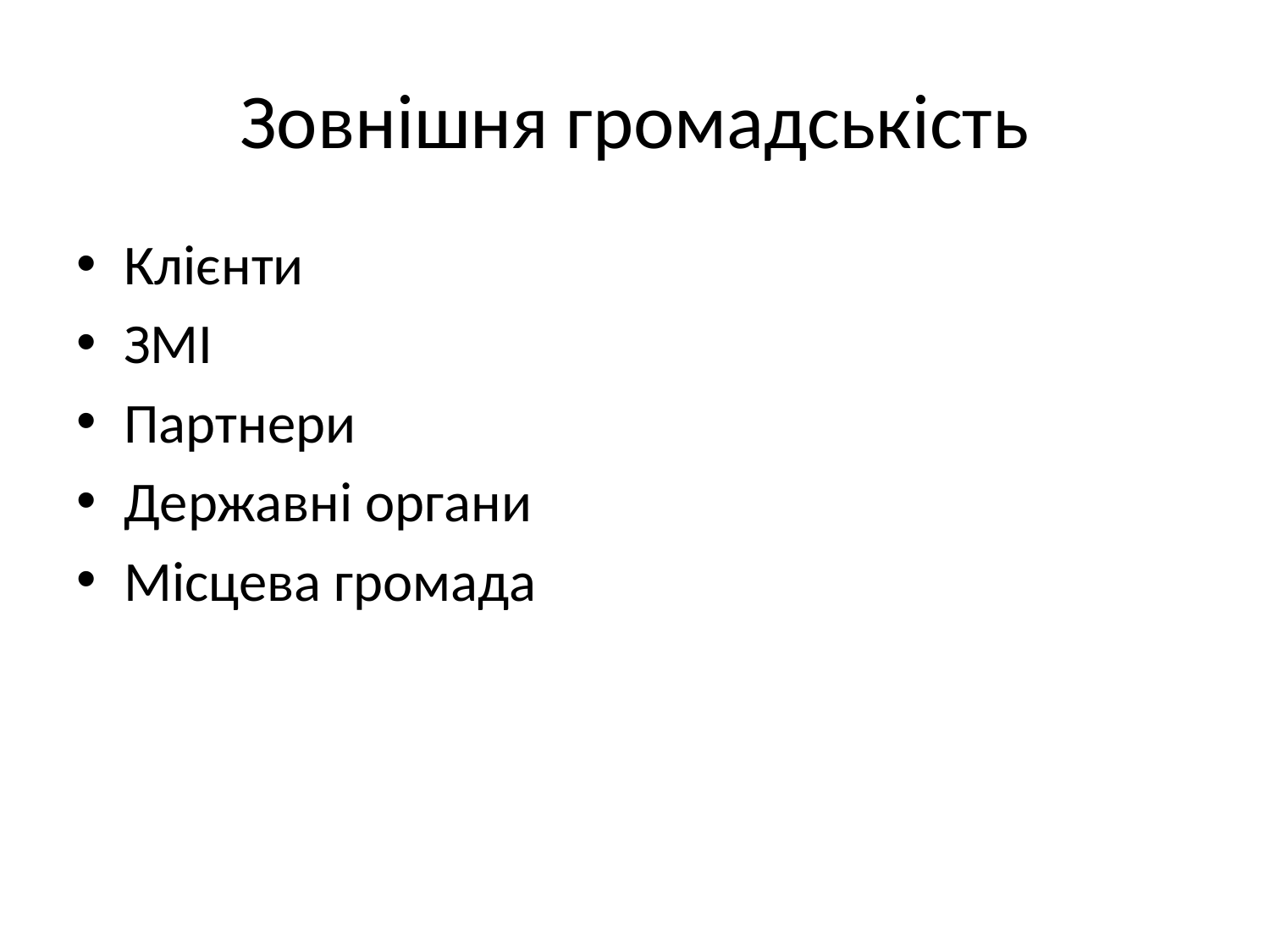

# Зовнішня громадськість
Клієнти
ЗМІ
Партнери
Державні органи
Місцева громада